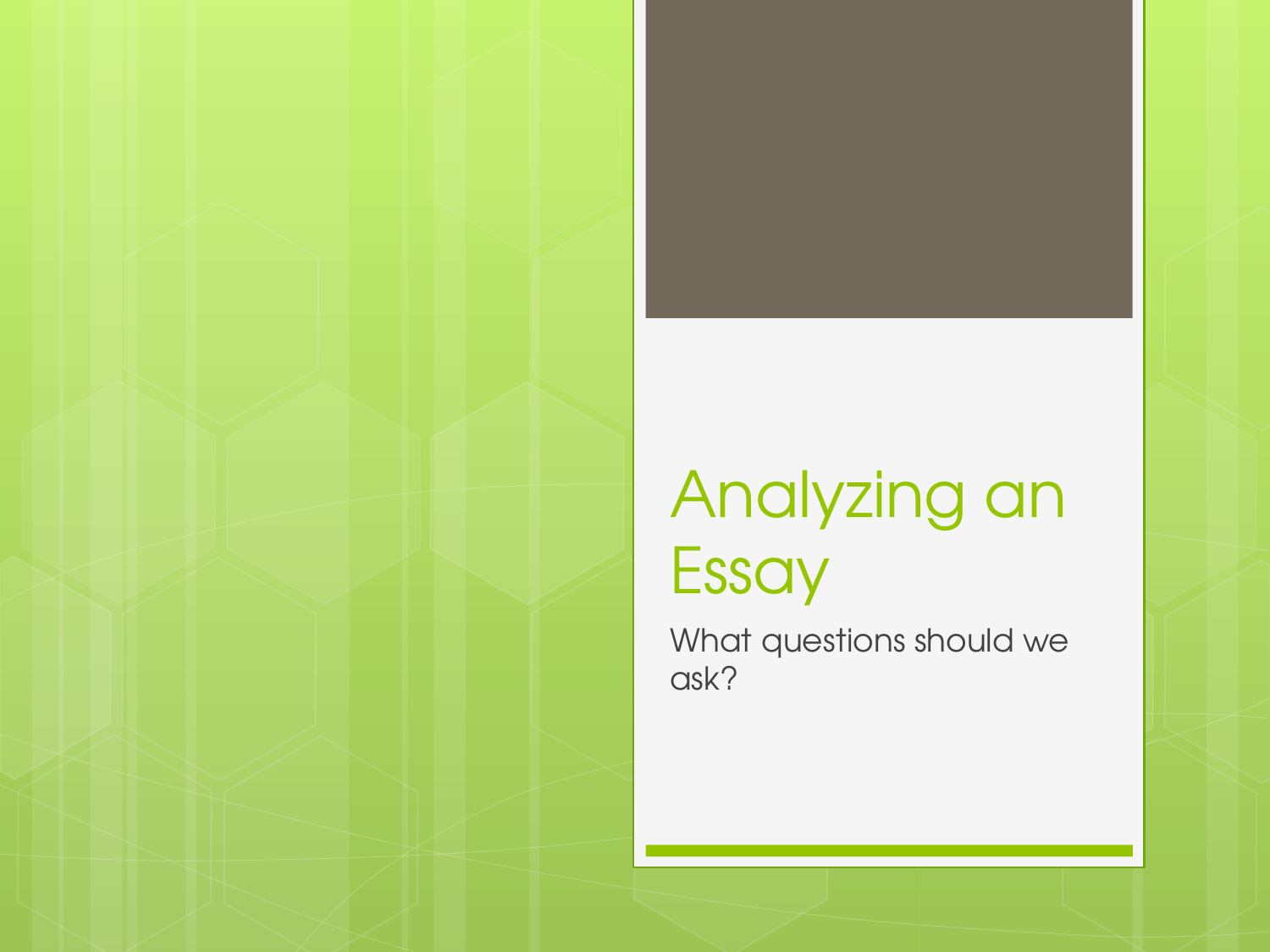

# Analyzing an Essay
What questions should we ask?